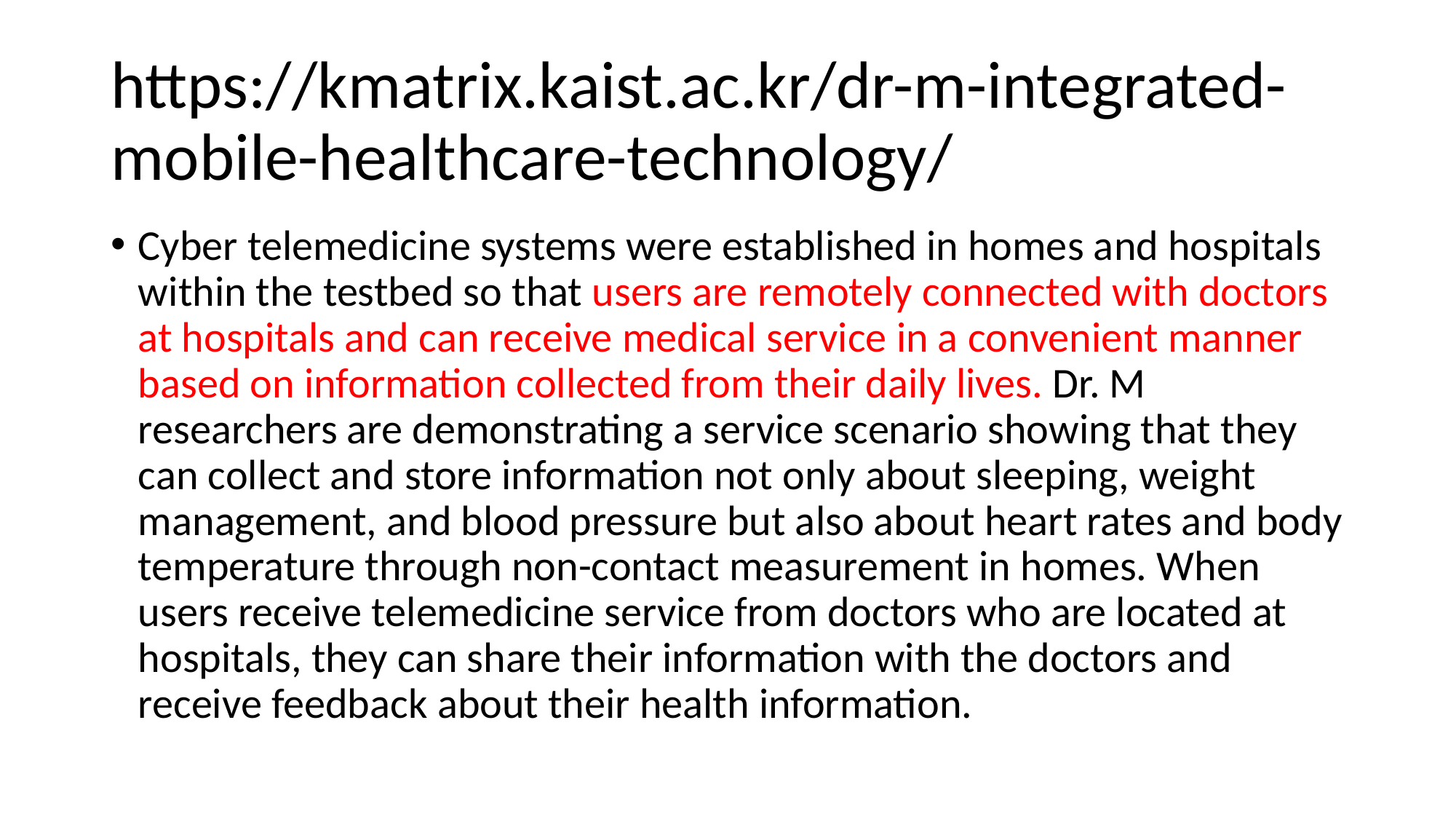

# https://kmatrix.kaist.ac.kr/dr-m-integrated-mobile-healthcare-technology/
Cyber telemedicine systems were established in homes and hospitals within the testbed so that users are remotely connected with doctors at hospitals and can receive medical service in a convenient manner based on information collected from their daily lives. Dr. M researchers are demonstrating a service scenario showing that they can collect and store information not only about sleeping, weight management, and blood pressure but also about heart rates and body temperature through non-contact measurement in homes. When users receive telemedicine service from doctors who are located at hospitals, they can share their information with the doctors and receive feedback about their health information.